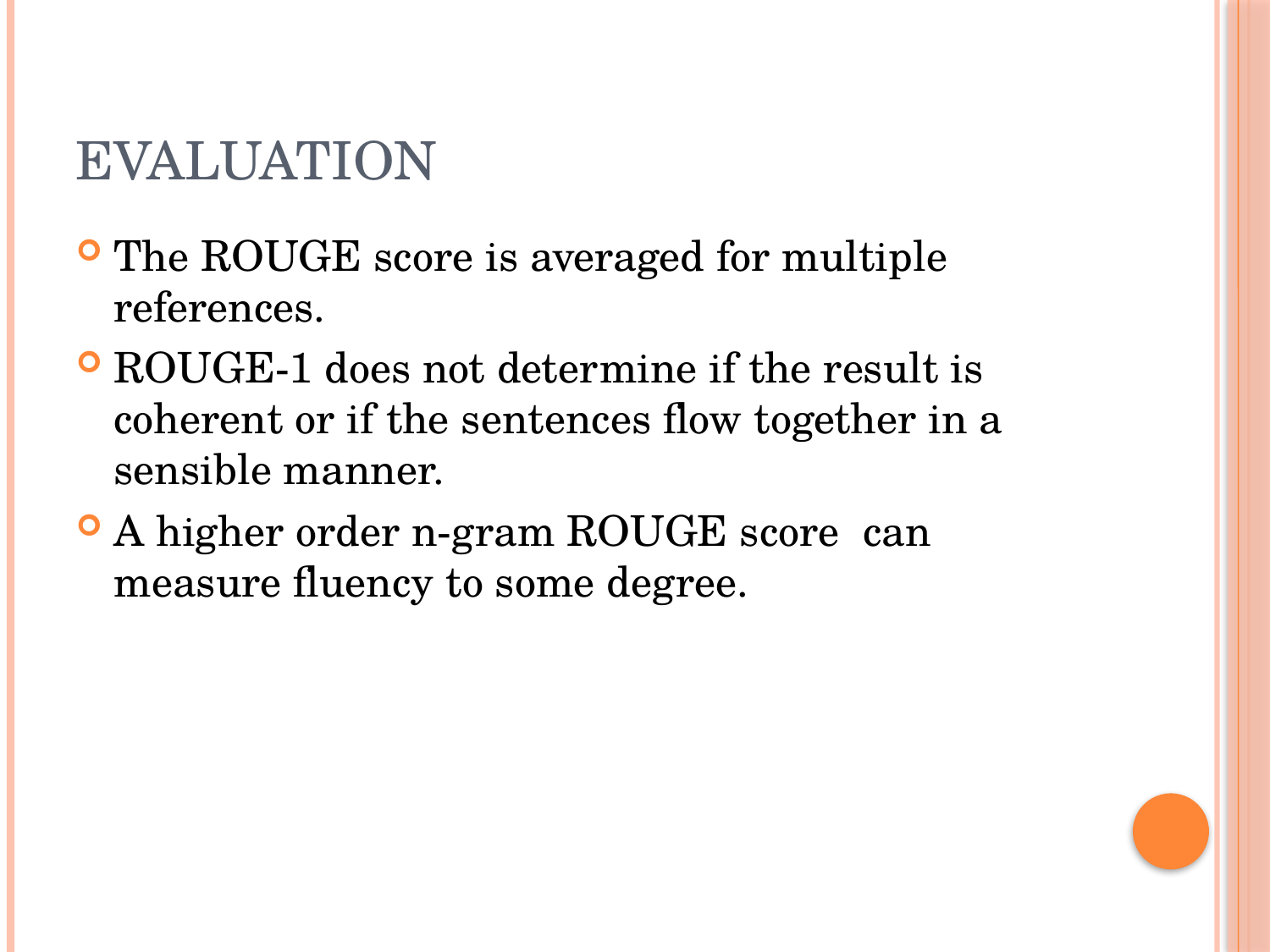

# Evaluation
The ROUGE score is averaged for multiple references.
ROUGE-1 does not determine if the result is coherent or if the sentences flow together in a sensible manner.
A higher order n-gram ROUGE score  can measure fluency to some degree.